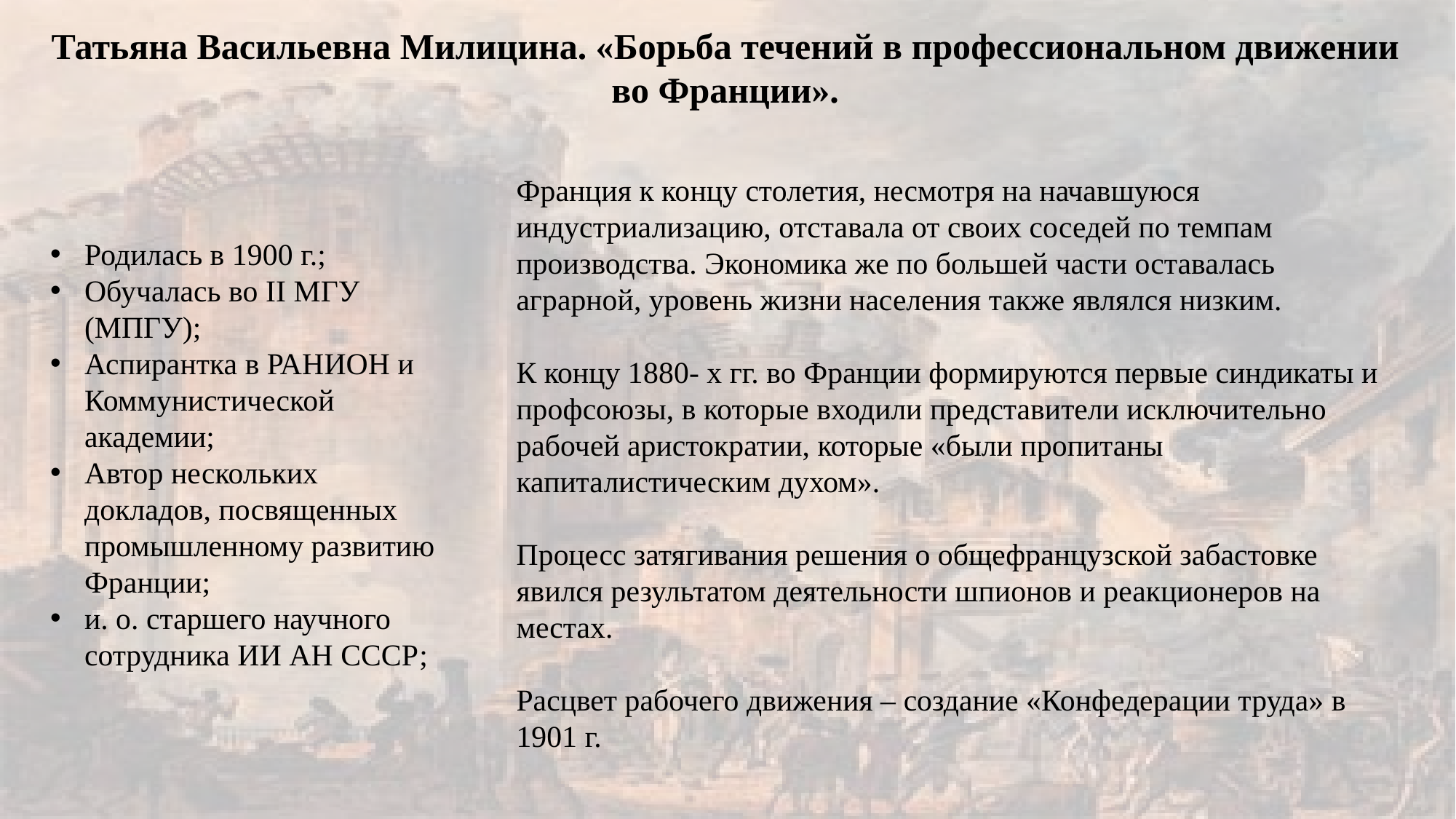

Татьяна Васильевна Милицина. «Борьба течений в профессиональном движении во Франции».
Франция к концу столетия, несмотря на начавшуюся индустриализацию, отставала от своих соседей по темпам производства. Экономика же по большей части оставалась аграрной, уровень жизни населения также являлся низким.

К концу 1880- х гг. во Франции формируются первые синдикаты и профсоюзы, в которые входили представители исключительно рабочей аристократии, которые «были пропитаны капиталистическим духом».

Процесс затягивания решения о общефранцузской забастовке явился результатом деятельности шпионов и реакционеров на местах.

Расцвет рабочего движения – создание «Конфедерации труда» в 1901 г.
Родилась в 1900 г.;
Обучалась во II МГУ (МПГУ);
Аспирантка в РАНИОН и Коммунистической академии;
Автор нескольких докладов, посвященных промышленному развитию Франции;
и. о. старшего научного сотрудника ИИ АН СССР;